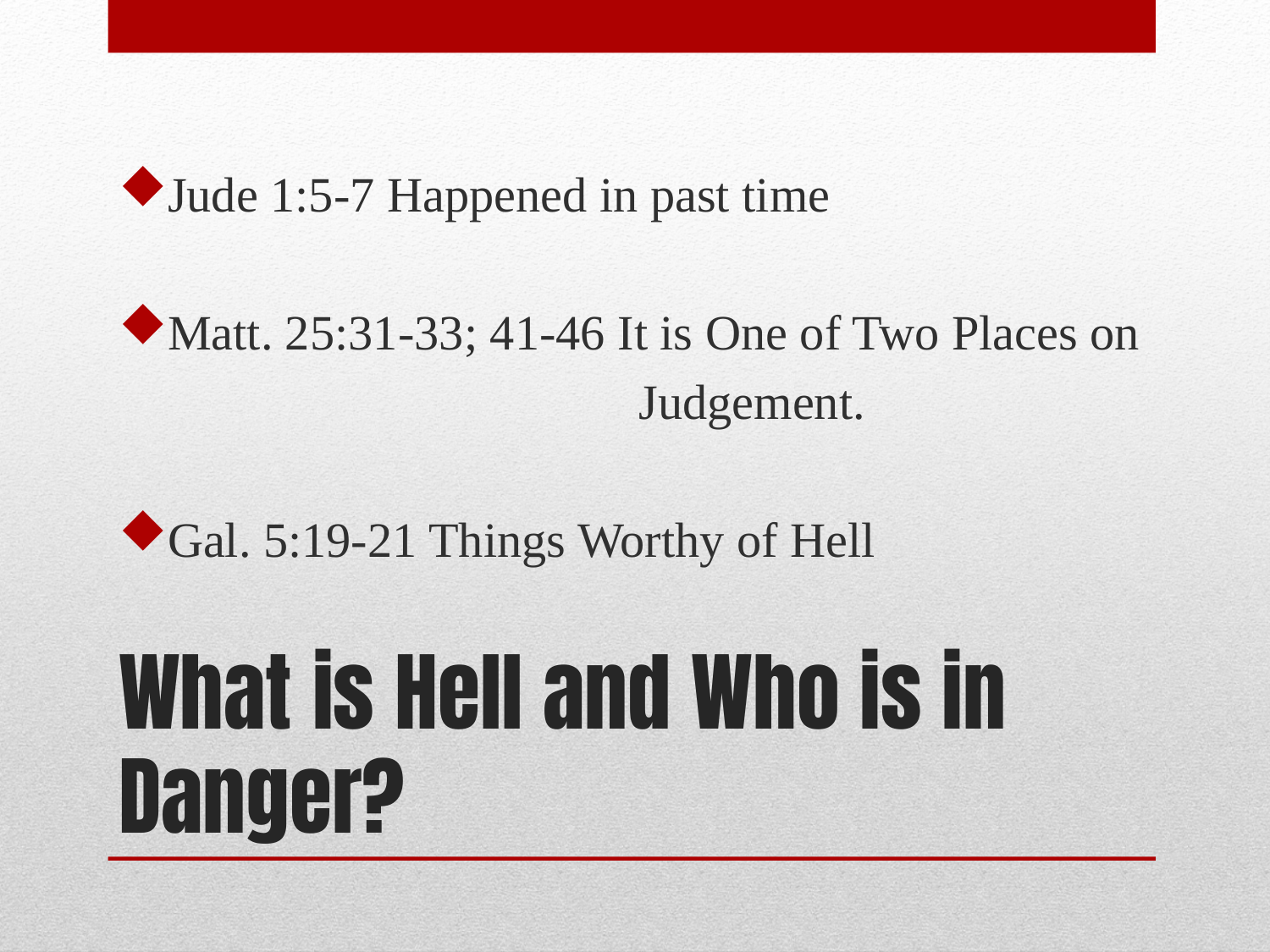

Jude 1:5-7 Happened in past time

Matt. 25:31-33; 41-46 It is One of Two Places on
				 Judgement.

Gal. 5:19-21 Things Worthy of Hell
# What is Hell and Who is in Danger?